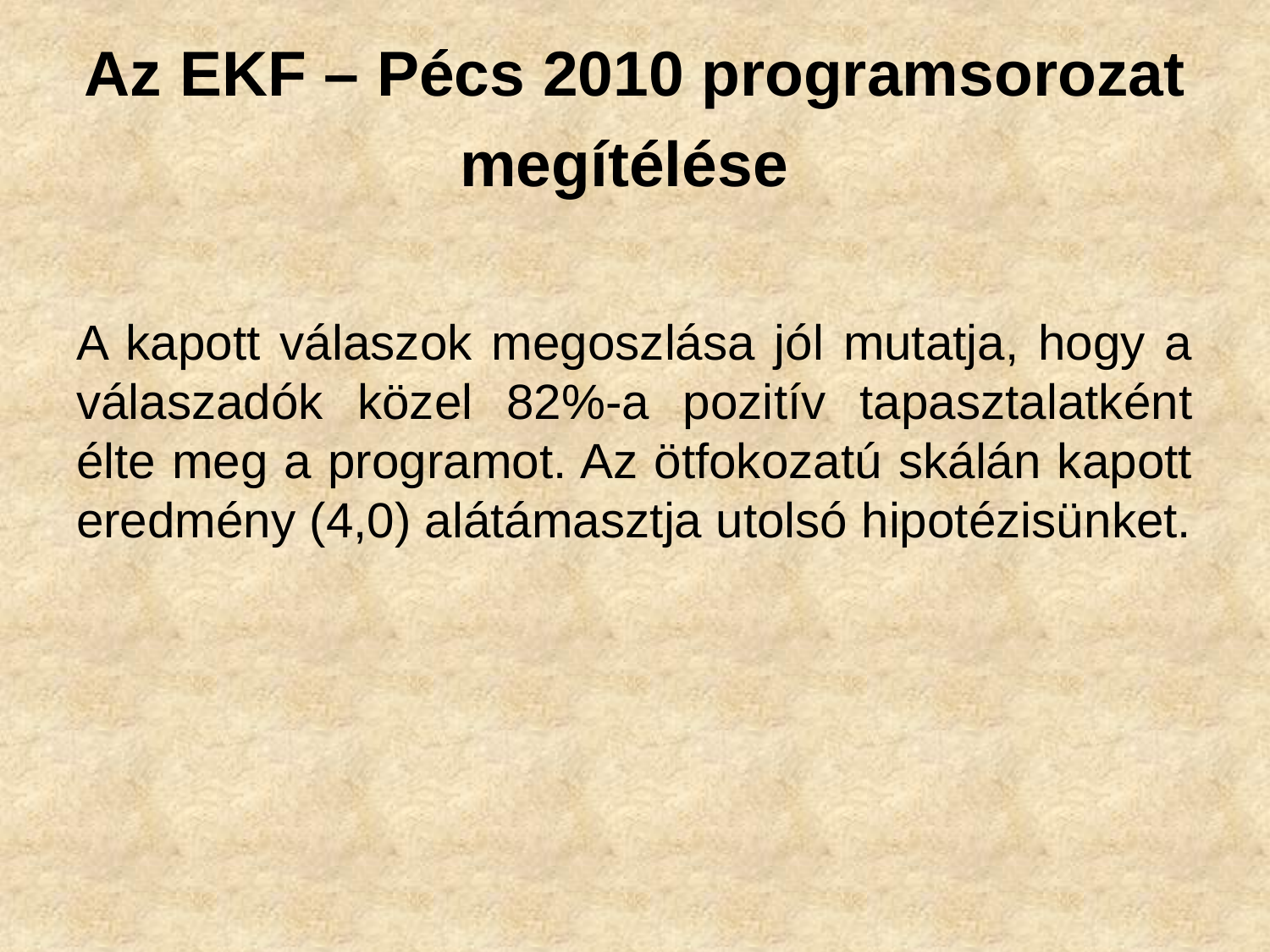

# Az EKF – Pécs 2010 programsorozat megítélése

A kapott válaszok megoszlása jól mutatja, hogy a válaszadók közel 82%-a pozitív tapasztalatként élte meg a programot. Az ötfokozatú skálán kapott eredmény (4,0) alátámasztja utolsó hipotézisünket.